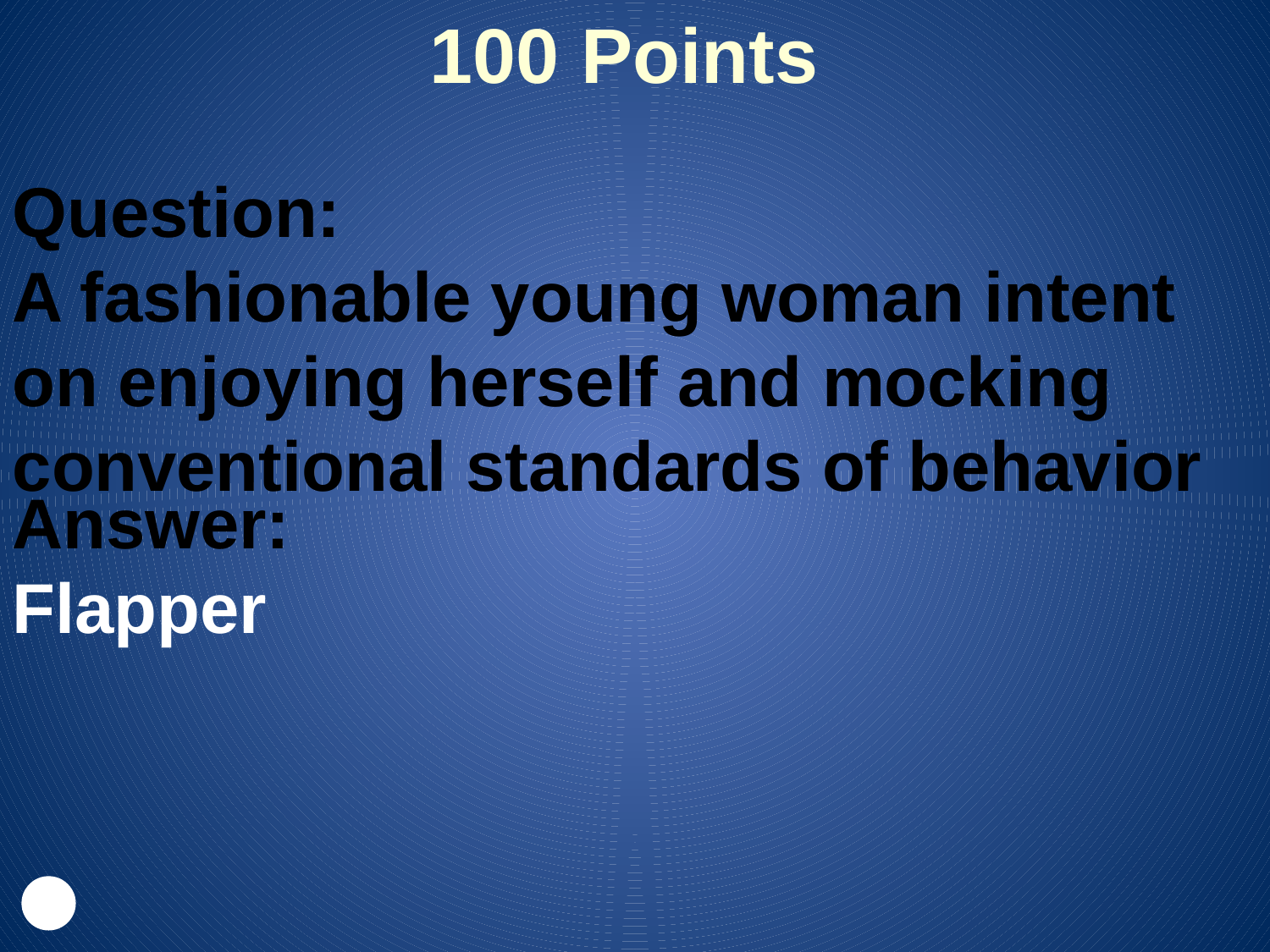

100 Points

Question:
A fashionable young woman intent on enjoying herself and mocking conventional standards of behavior
Answer:
Flapper